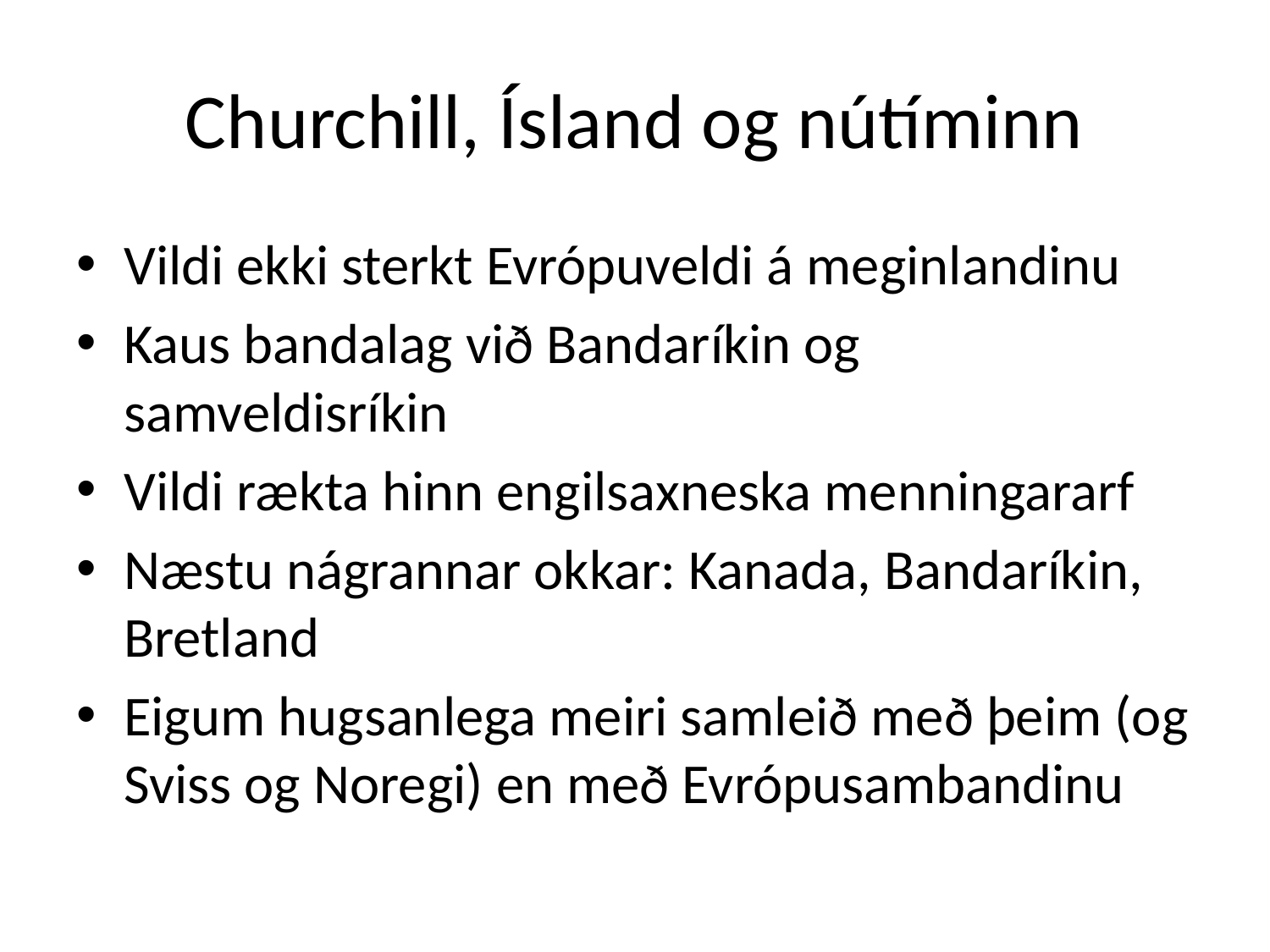

# Churchill, Ísland og nútíminn
Vildi ekki sterkt Evrópuveldi á meginlandinu
Kaus bandalag við Bandaríkin og samveldisríkin
Vildi rækta hinn engilsaxneska menningararf
Næstu nágrannar okkar: Kanada, Bandaríkin, Bretland
Eigum hugsanlega meiri samleið með þeim (og Sviss og Noregi) en með Evrópusambandinu